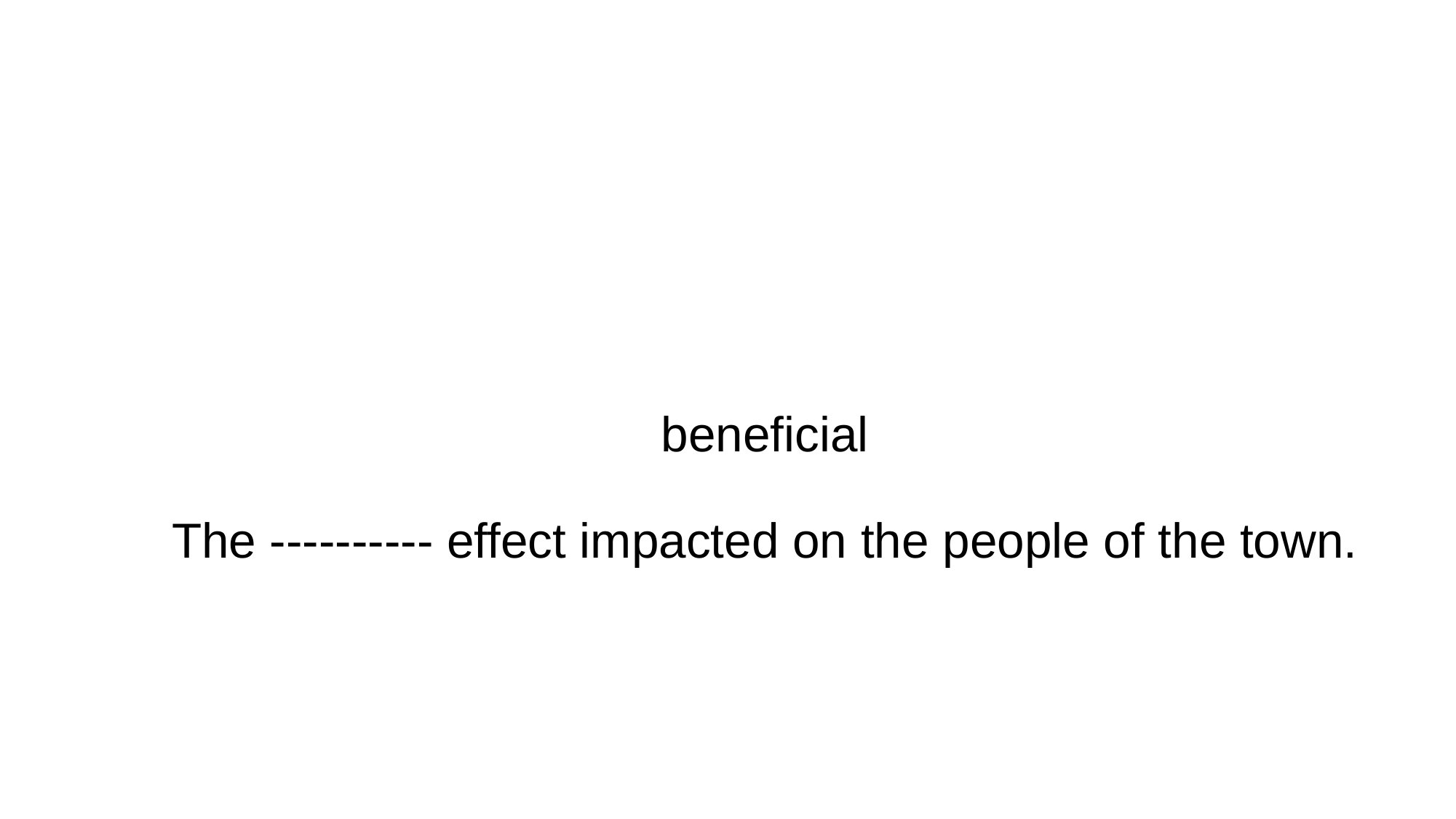

# beneficial The ---------- effect impacted on the people of the town.